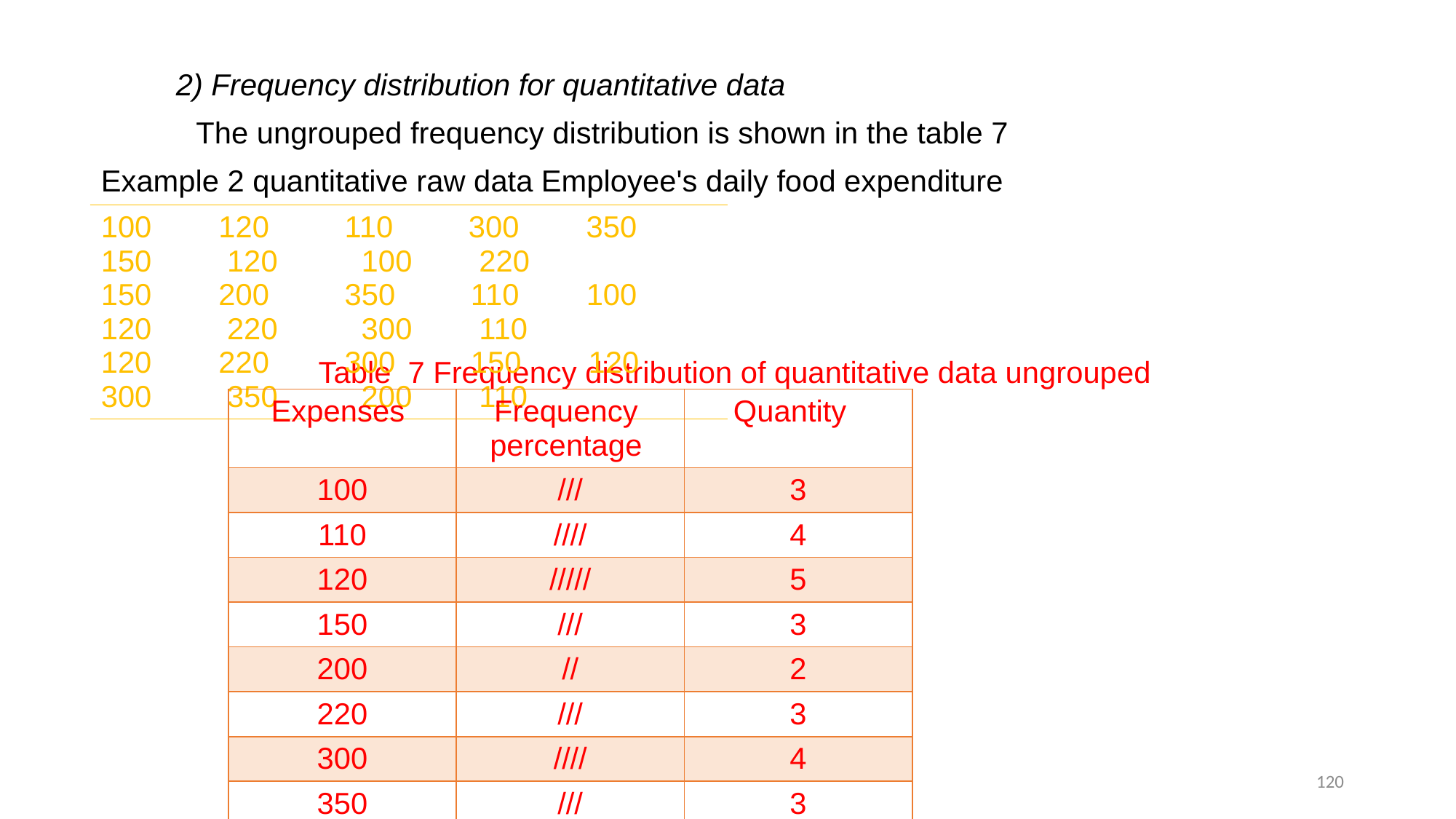

2) Frequency distribution for quantitative data
The ungrouped frequency distribution is shown in the table 7
Example 2 quantitative raw data Employee's daily food expenditure

                          Table  7 Frequency distribution of quantitative data ungrouped

| 100 120 110 300 350 150 120 100 220 150 200 350 110 100 120 220 300 110 120 220 300 150 120 300 350 200 110 |
| --- |
| Expenses | Frequency percentage | Quantity |
| --- | --- | --- |
| 100 | /// | 3 |
| 110 | //// | 4 |
| 120 | ///// | 5 |
| 150 | /// | 3 |
| 200 | // | 2 |
| 220 | /// | 3 |
| 300 | //// | 4 |
| 350 | /// | 3 |
120